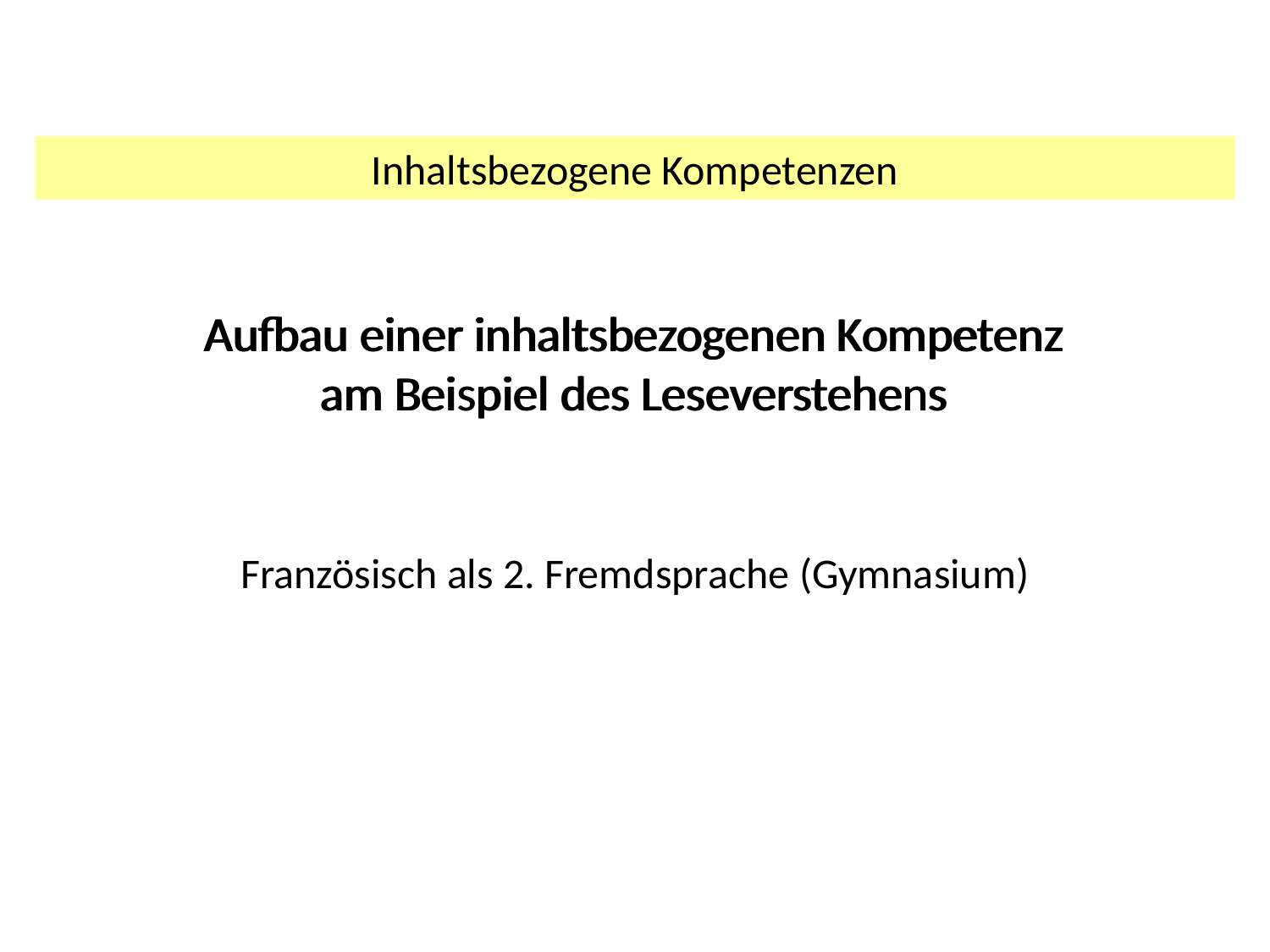

Inhaltsbezogene Kompetenzen
Aufbau einer inhaltsbezogenen Kompetenz
am Beispiel des Leseverstehens
# Aufbau einer inhaltsbezogenen Kompetenz am Beispiel des Leseverstehens
Französisch als 2. Fremdsprache (Gymnasium)